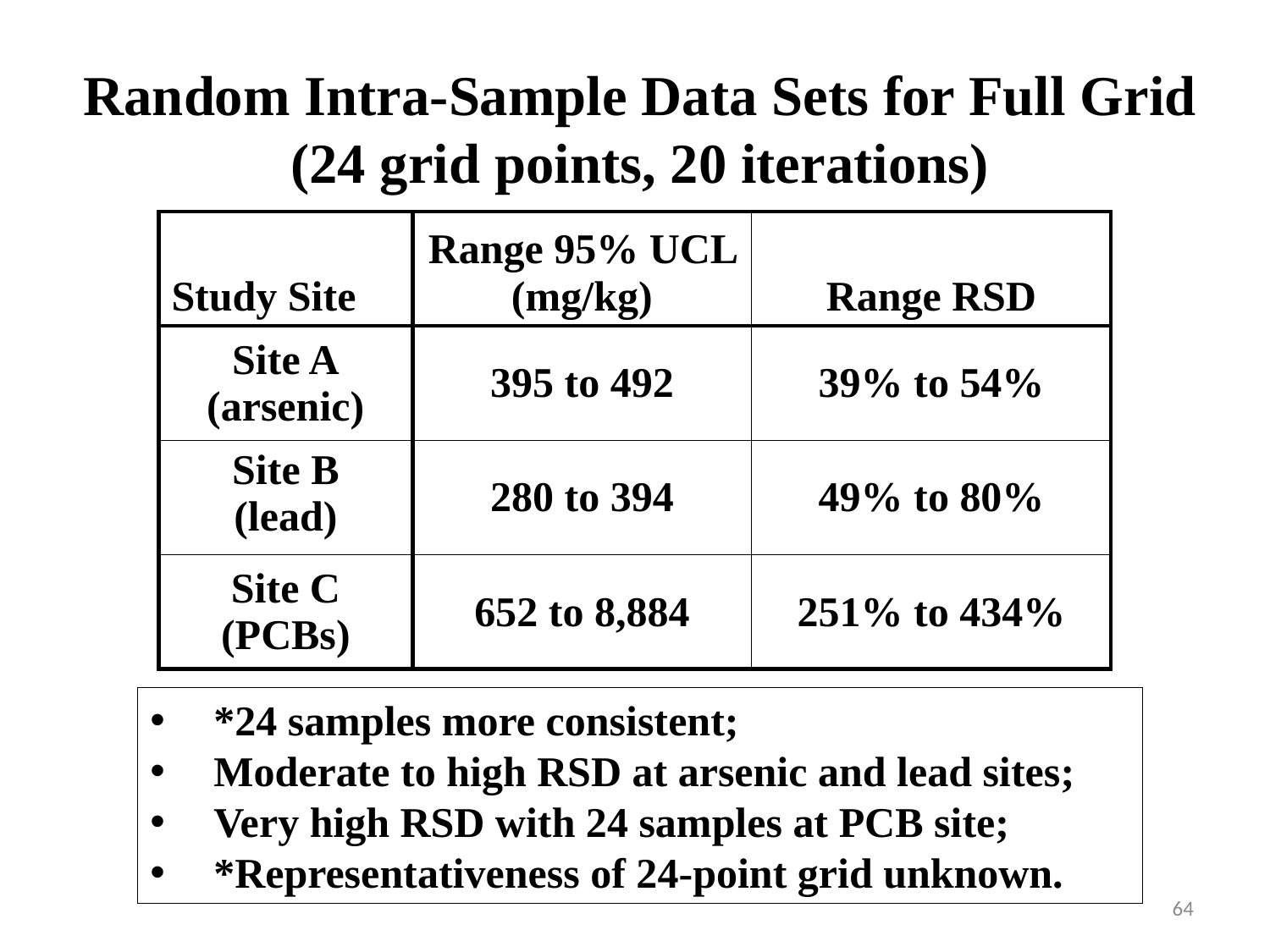

Random Intra-Sample Data Sets for Full Grid
(24 grid points, 20 iterations)
| Study Site | Range 95% UCL (mg/kg) | Range RSD |
| --- | --- | --- |
| Site A (arsenic) | 395 to 492 | 39% to 54% |
| Site B (lead) | 280 to 394 | 49% to 80% |
| Site C (PCBs) | 652 to 8,884 | 251% to 434% |
*24 samples more consistent;
Moderate to high RSD at arsenic and lead sites;
Very high RSD with 24 samples at PCB site;
*Representativeness of 24-point grid unknown.
64